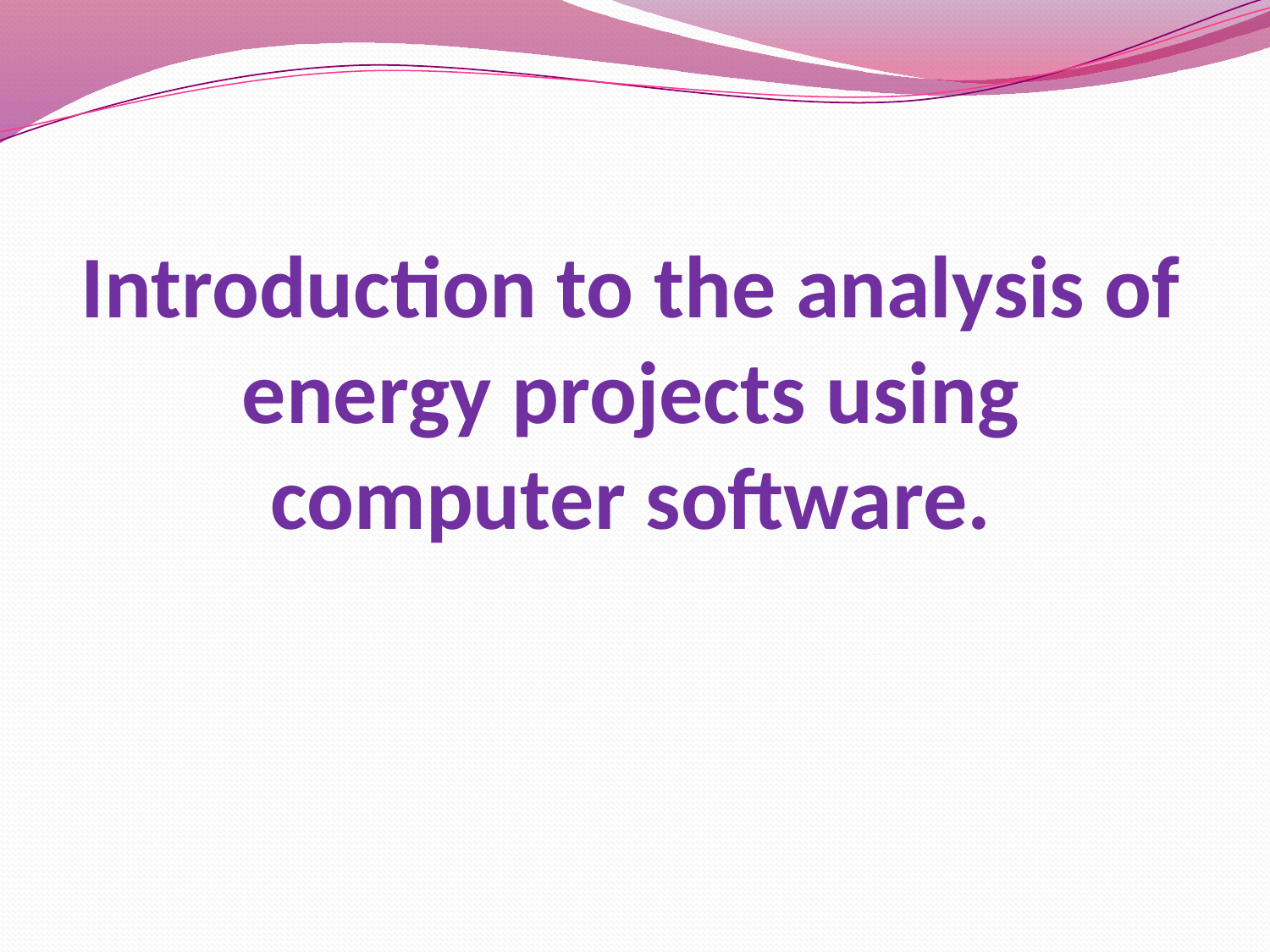

# Introduction to the analysis of energy projects using computer software.